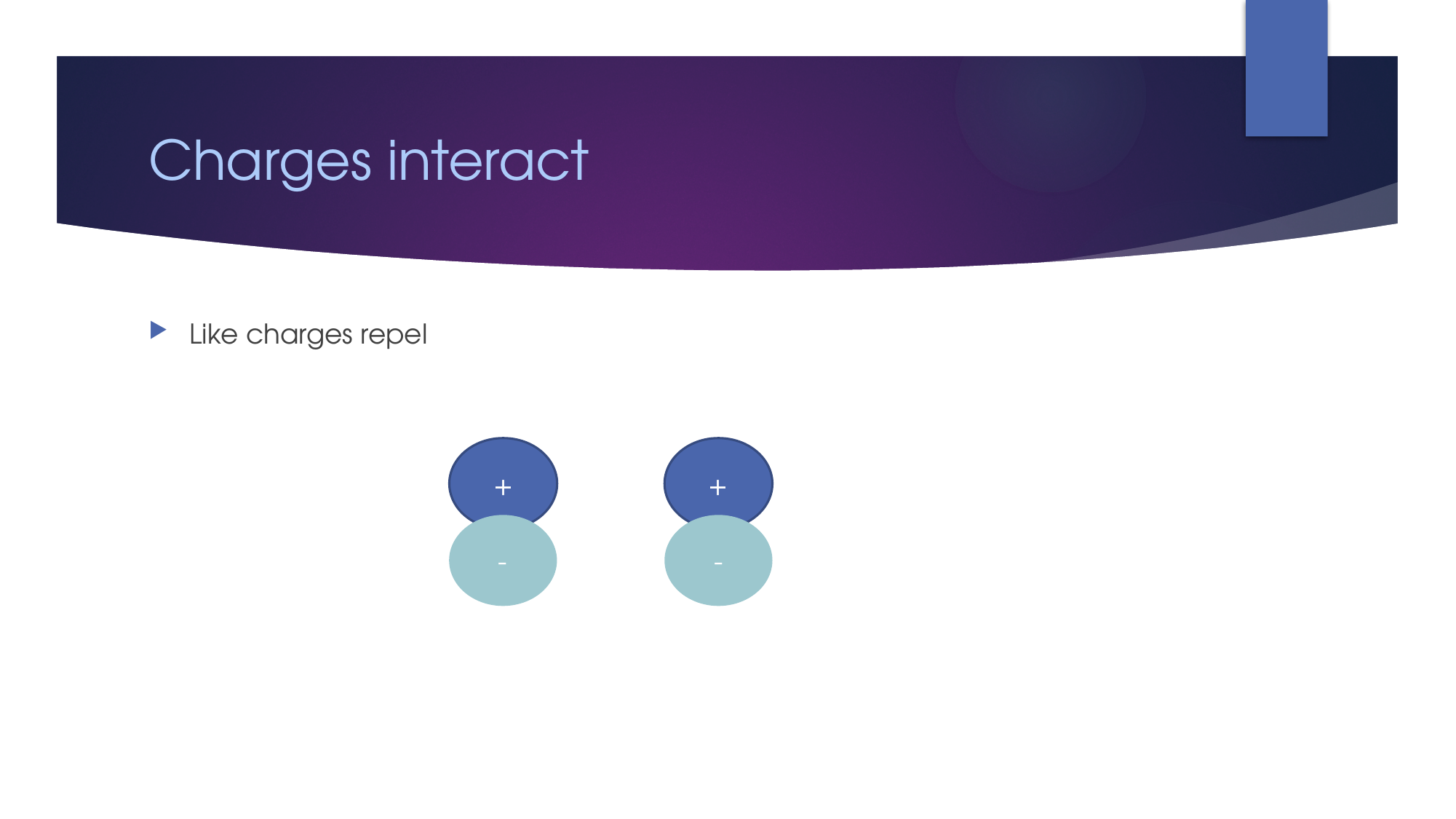

# Charges interact
Like charges repel
+
+
-
-